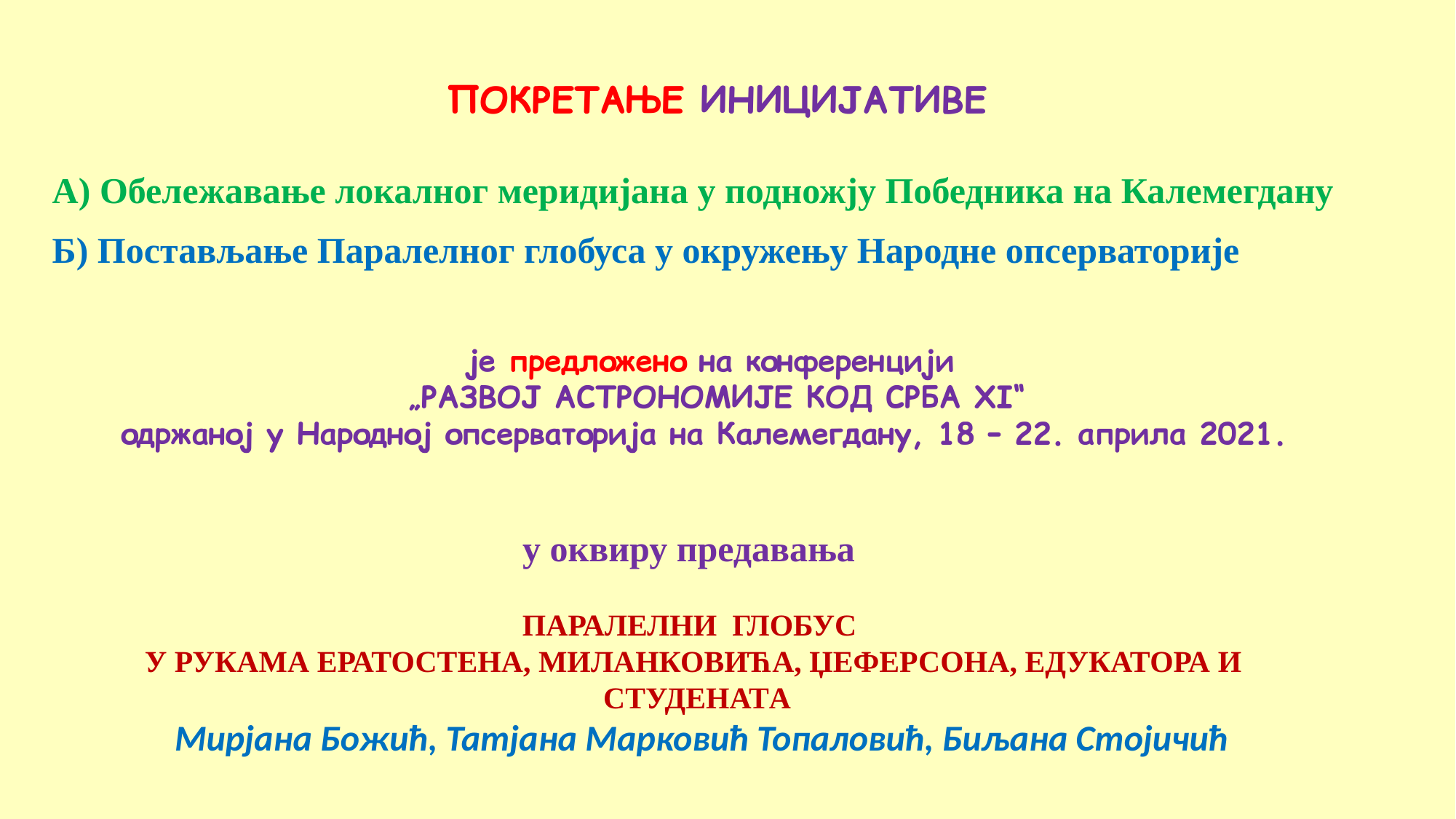

ПОКРЕТАЊЕ ИНИЦИЈАТИВЕ

A) Обележавање локалног меридијана у подножју Победника на Калемегдану
Б) Постављање Паралелног глобуса у окружењу Народне опсерваторије

је предложено на конференцији
„РАЗВОЈ АСТРОНОМИЈЕ КОД СРБА XI“
одржаној у Народној опсерваторија на Калемегдану, 18 – 22. априла 2021.
у оквиру предавања

ПАРАЛЕЛНИ  ГЛОБУС
У РУКАМА ЕРАТОСТЕНА, МИЛАНКОВИЋА, ЏЕФЕРСОНА, ЕДУКАТОРА И  СТУДЕНАТA
    Мирјана Божић, Татјана Марковић Топаловић, Биљана Стојичић